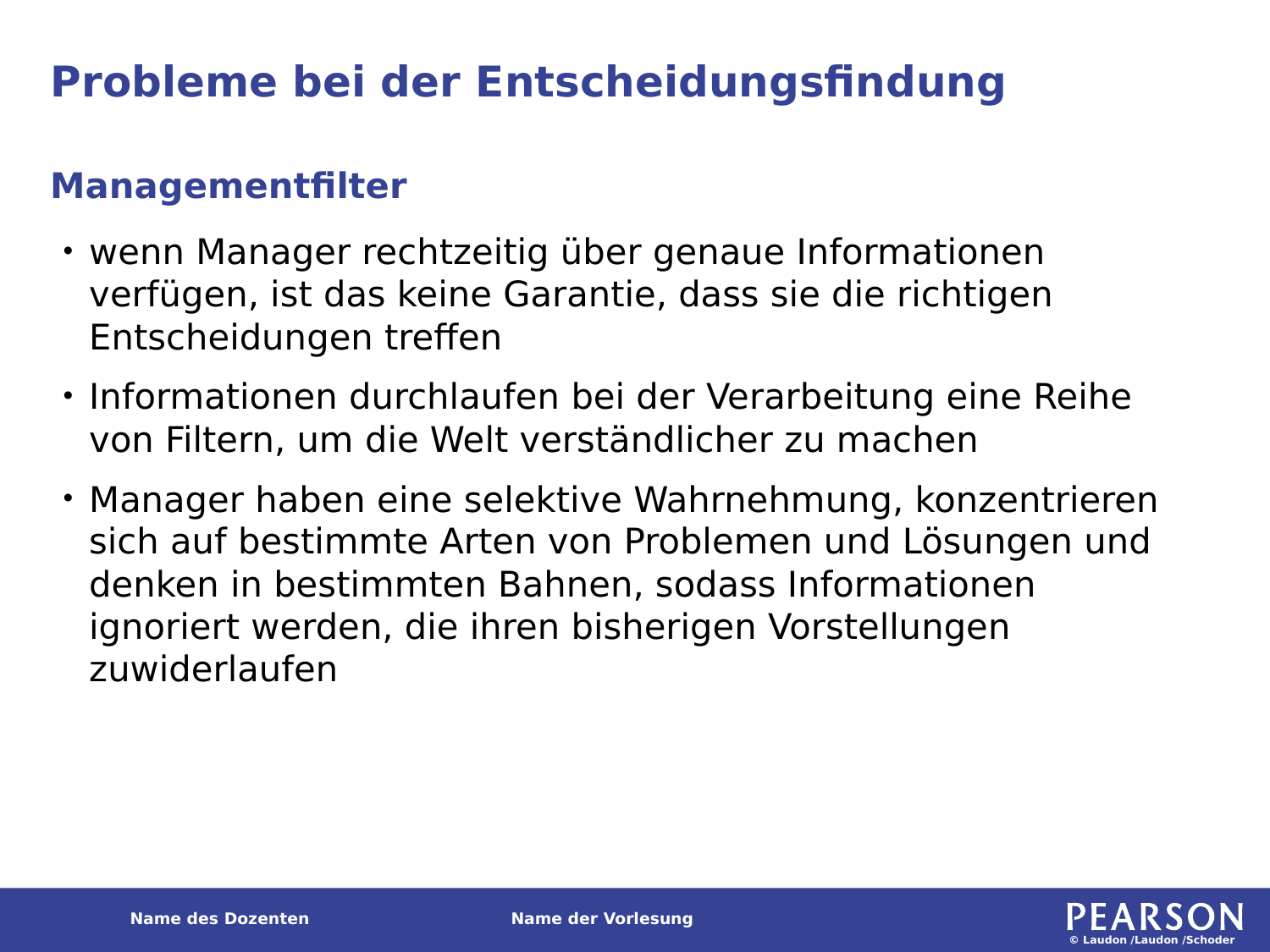

# Probleme bei der Entscheidungsfindung
Managementfilter
wenn Manager rechtzeitig über genaue Informationen verfügen, ist das keine Garantie, dass sie die richtigen Entscheidungen treffen
Informationen durchlaufen bei der Verarbeitung eine Reihe von Filtern, um die Welt verständlicher zu machen
Manager haben eine selektive Wahrnehmung, konzentrieren sich auf bestimmte Arten von Problemen und Lösungen und denken in bestimmten Bahnen, sodass Informationen ignoriert werden, die ihren bisherigen Vorstellungen zuwiderlaufen